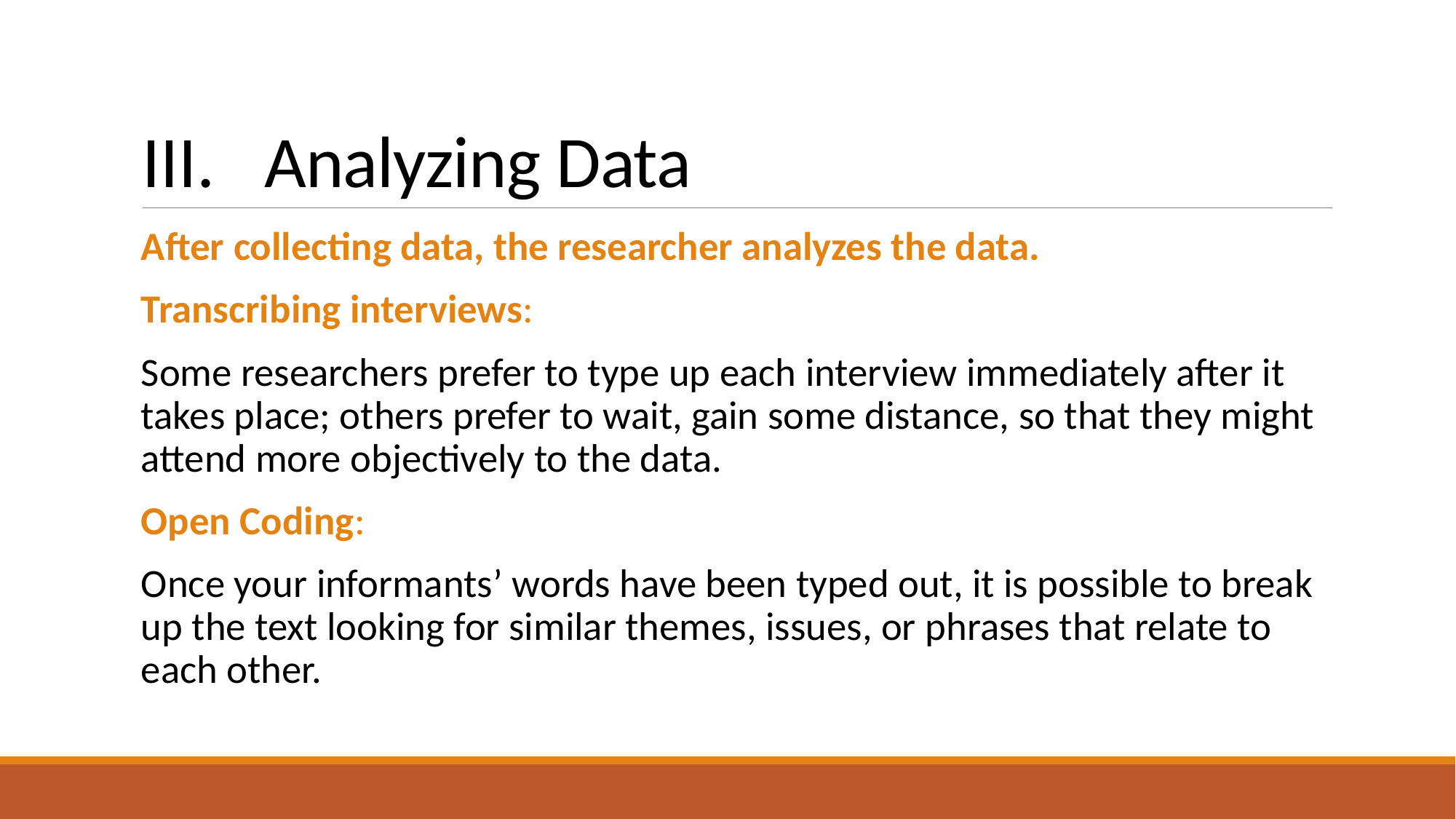

# Analyzing Data
After collecting data, the researcher analyzes the data.
Transcribing interviews:
Some researchers prefer to type up each interview immediately after it takes place; others prefer to wait, gain some distance, so that they might attend more objectively to the data.
Open Coding:
Once your informants’ words have been typed out, it is possible to break up the text looking for similar themes, issues, or phrases that relate to each other.